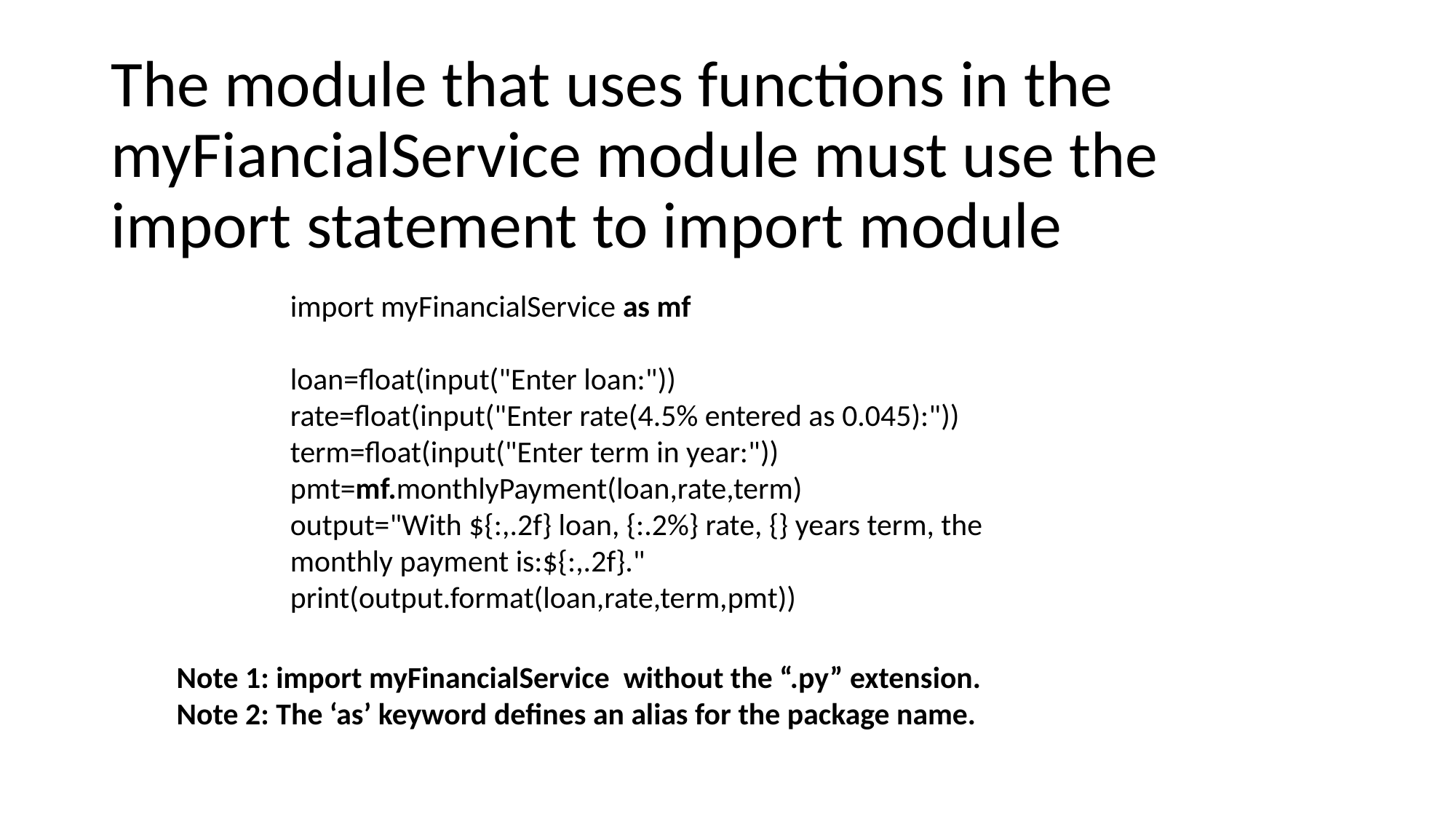

# The module that uses functions in the myFiancialService module must use the import statement to import module
import myFinancialService as mf

loan=float(input("Enter loan:"))
rate=float(input("Enter rate(4.5% entered as 0.045):"))
term=float(input("Enter term in year:"))
pmt=mf.monthlyPayment(loan,rate,term)
output="With ${:,.2f} loan, {:.2%} rate, {} years term, the monthly payment is:${:,.2f}."
print(output.format(loan,rate,term,pmt))
Note 1: import myFinancialService  without the “.py” extension.
Note 2: The ‘as’ keyword defines an alias for the package name.